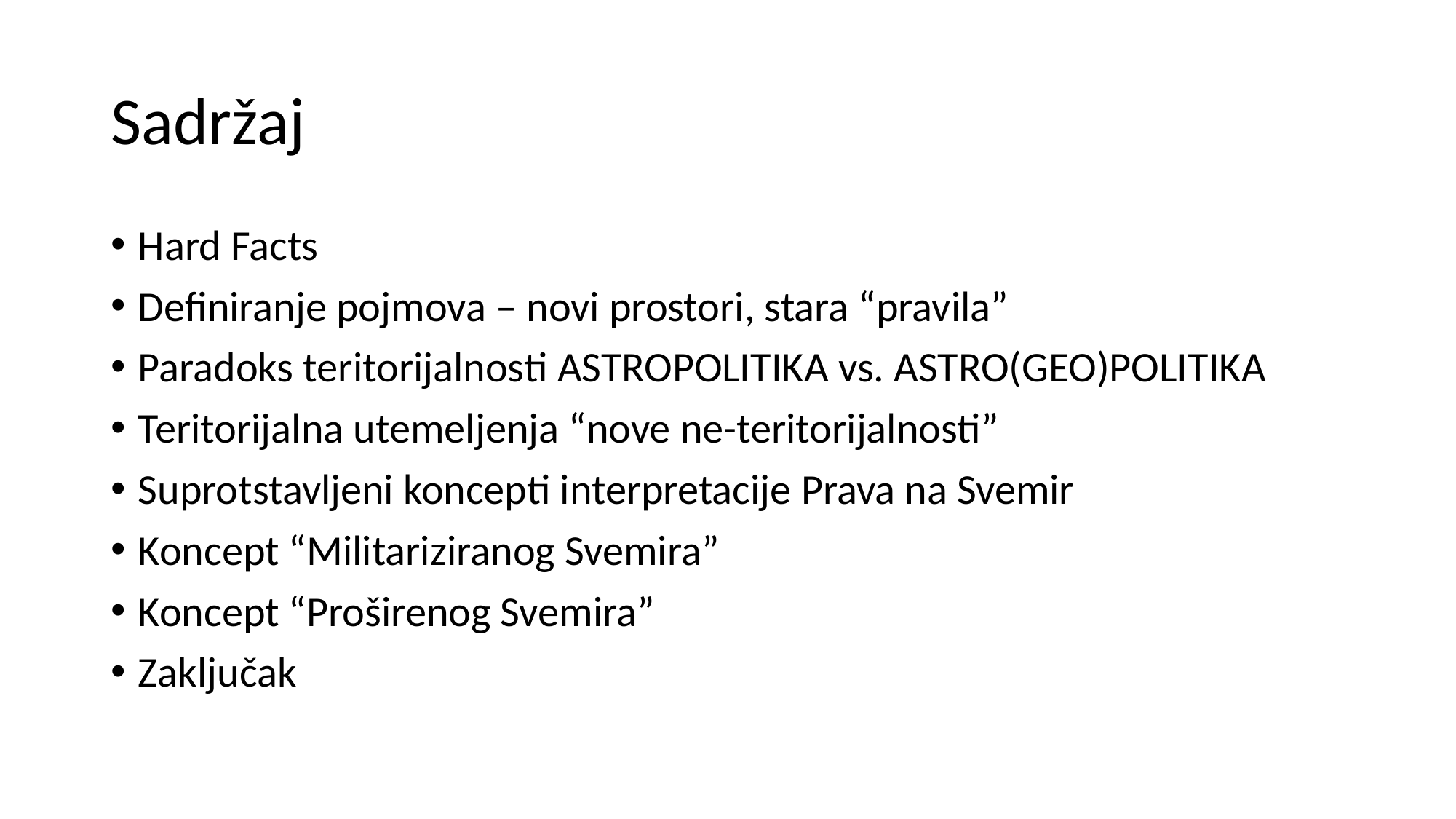

# Sadržaj
Hard Facts
Definiranje pojmova – novi prostori, stara “pravila”
Paradoks teritorijalnosti ASTROPOLITIKA vs. ASTRO(GEO)POLITIKA
Teritorijalna utemeljenja “nove ne-teritorijalnosti”
Suprotstavljeni koncepti interpretacije Prava na Svemir
Koncept “Militariziranog Svemira”
Koncept “Proširenog Svemira”
Zaključak